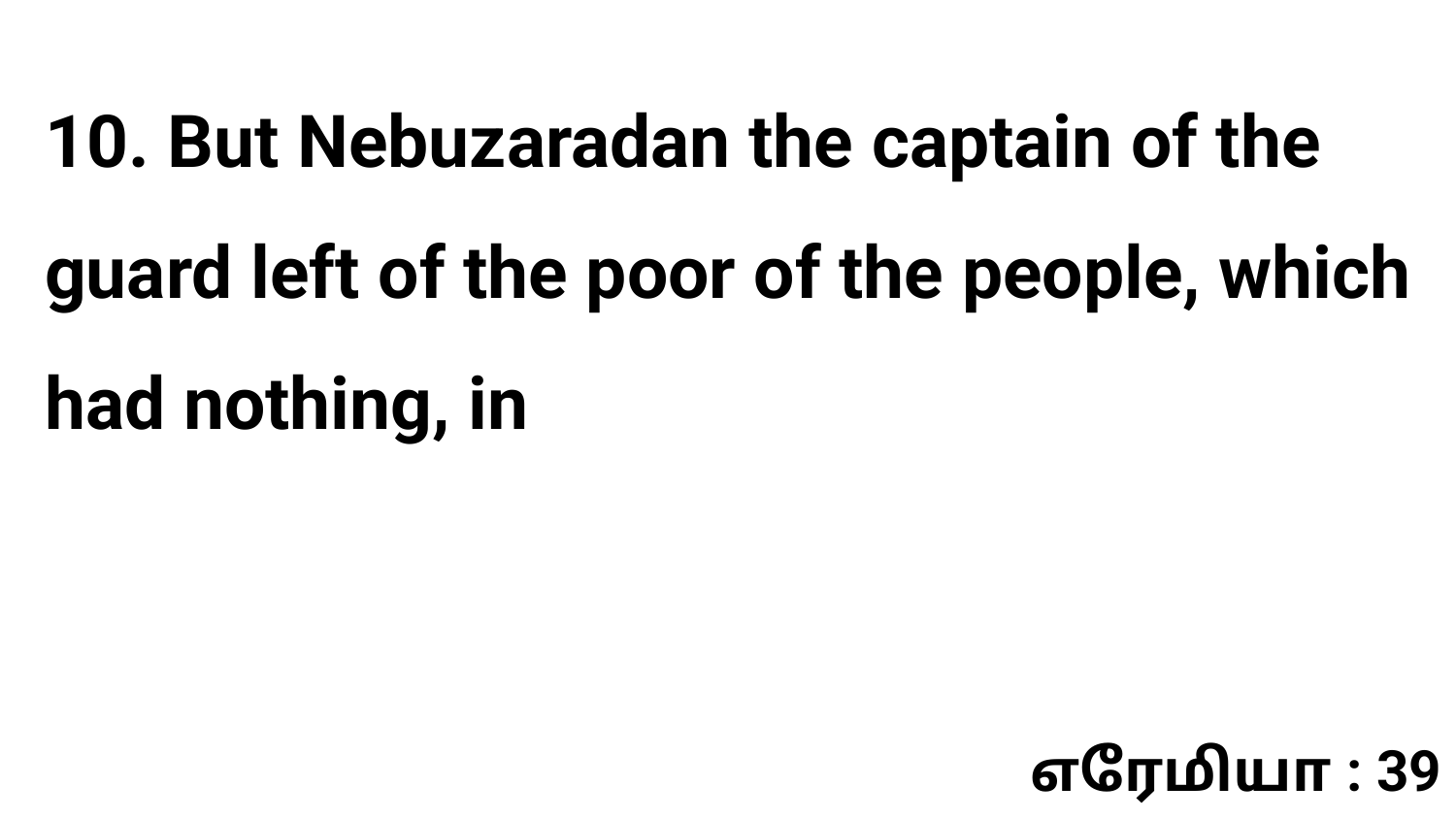

10. But Nebuzaradan the captain of the guard left of the poor of the people, which had nothing, in
எரேமியா : 39